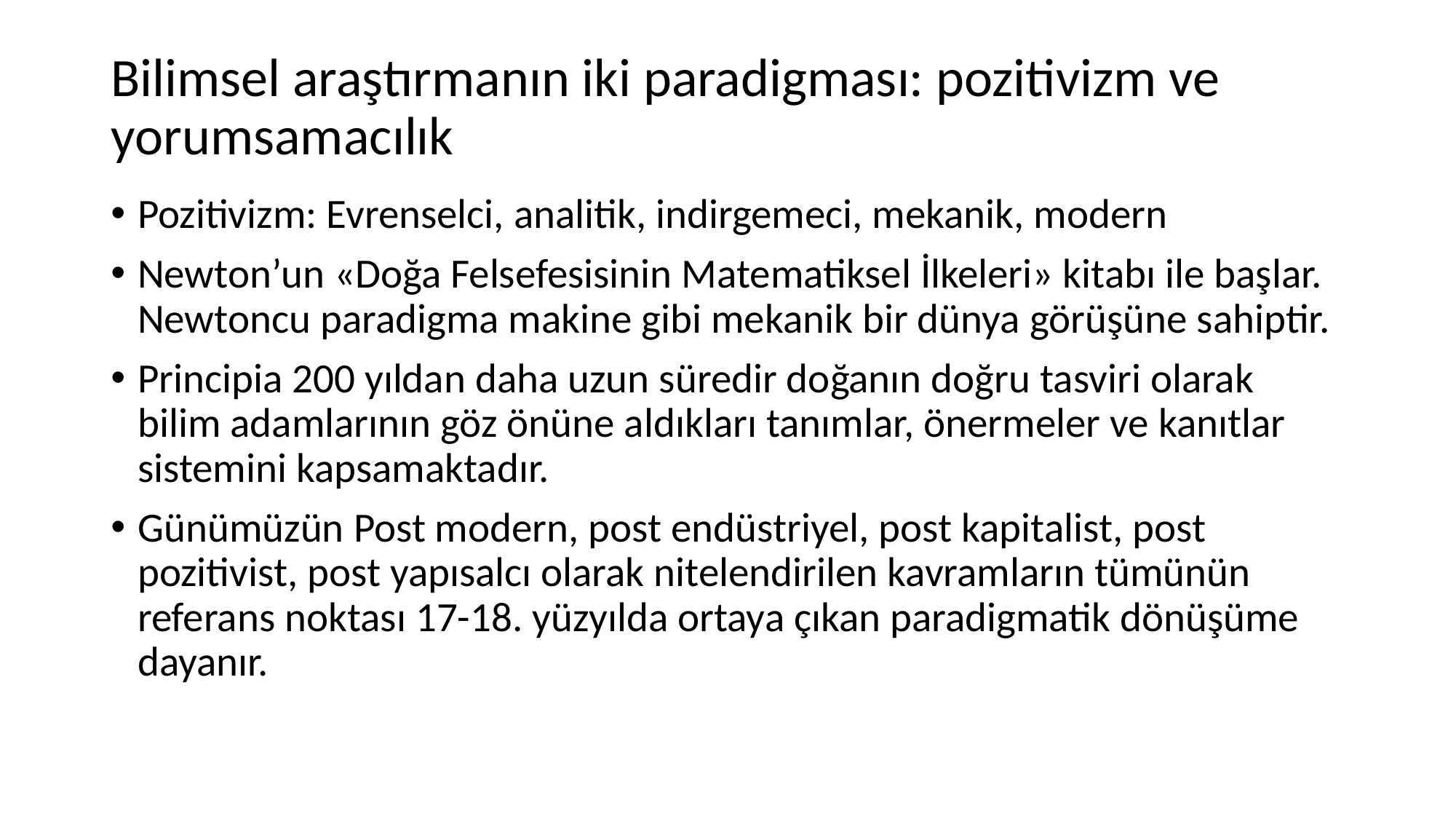

# Bilimsel araştırmanın iki paradigması: pozitivizm ve yorumsamacılık
Pozitivizm: Evrenselci, analitik, indirgemeci, mekanik, modern
Newton’un «Doğa Felsefesisinin Matematiksel İlkeleri» kitabı ile başlar. Newtoncu paradigma makine gibi mekanik bir dünya görüşüne sahiptir.
Principia 200 yıldan daha uzun süredir doğanın doğru tasviri olarak bilim adamlarının göz önüne aldıkları tanımlar, önermeler ve kanıtlar sistemini kapsamaktadır.
Günümüzün Post modern, post endüstriyel, post kapitalist, post pozitivist, post yapısalcı olarak nitelendirilen kavramların tümünün referans noktası 17-18. yüzyılda ortaya çıkan paradigmatik dönüşüme dayanır.